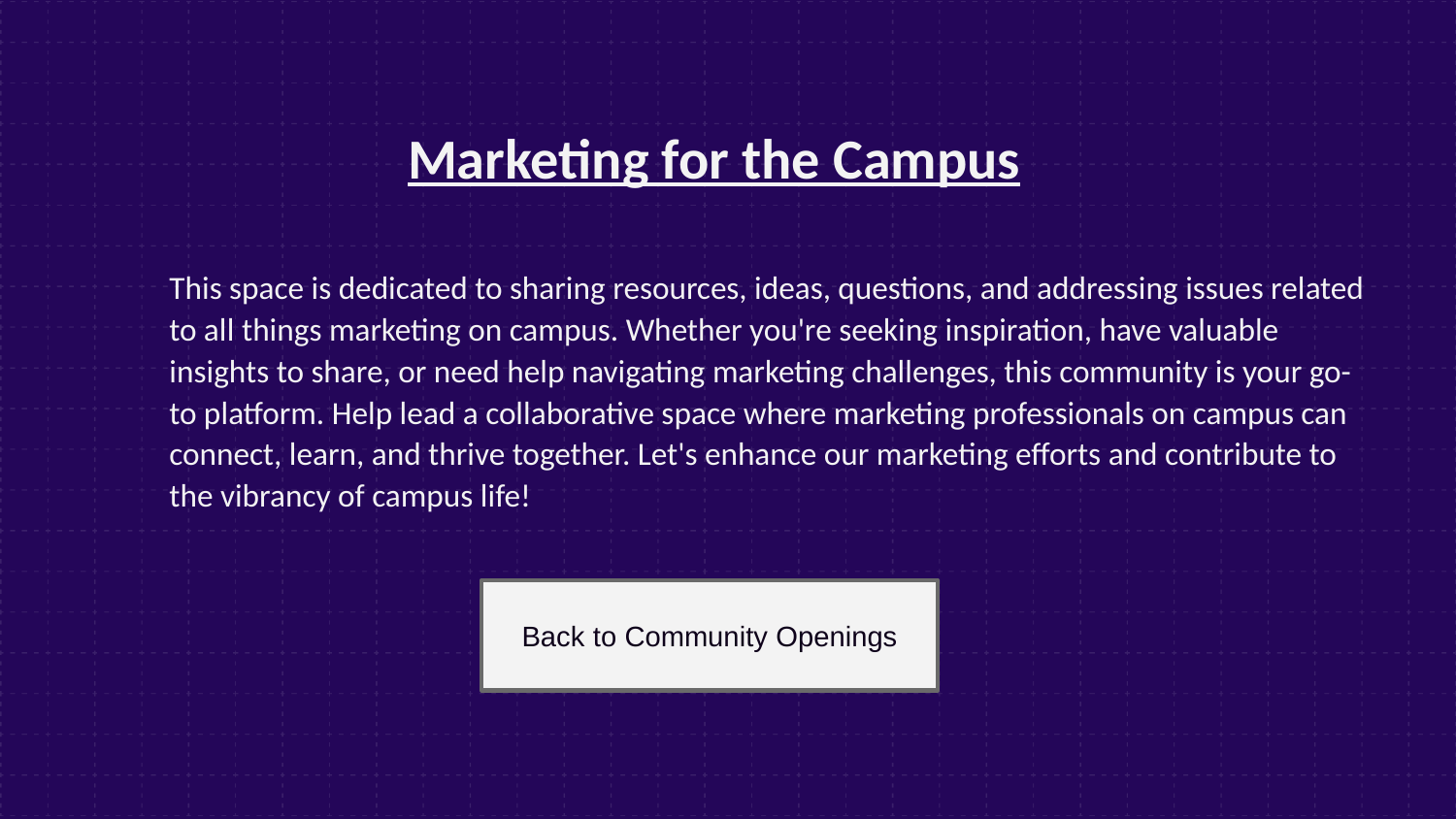

Marketing for the Campus
# This space is dedicated to sharing resources, ideas, questions, and addressing issues related to all things marketing on campus. Whether you're seeking inspiration, have valuable insights to share, or need help navigating marketing challenges, this community is your go-to platform. Help lead a collaborative space where marketing professionals on campus can connect, learn, and thrive together. Let's enhance our marketing efforts and contribute to the vibrancy of campus life!
Back to Community Openings